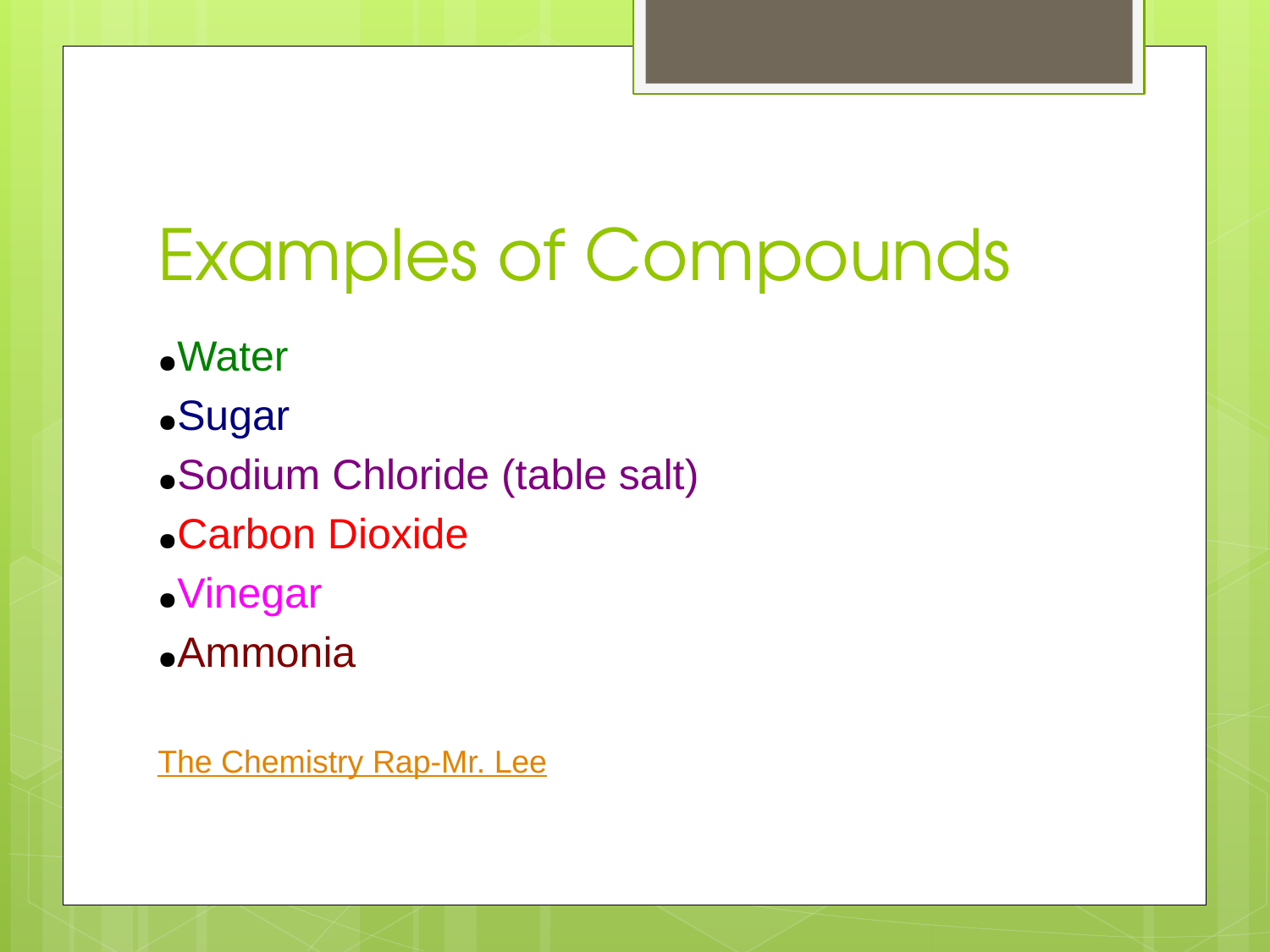

# Examples of Compounds
●Water
●Sugar
●Sodium Chloride (table salt)
●Carbon Dioxide
●Vinegar
●Ammonia

The Chemistry Rap-Mr. Lee